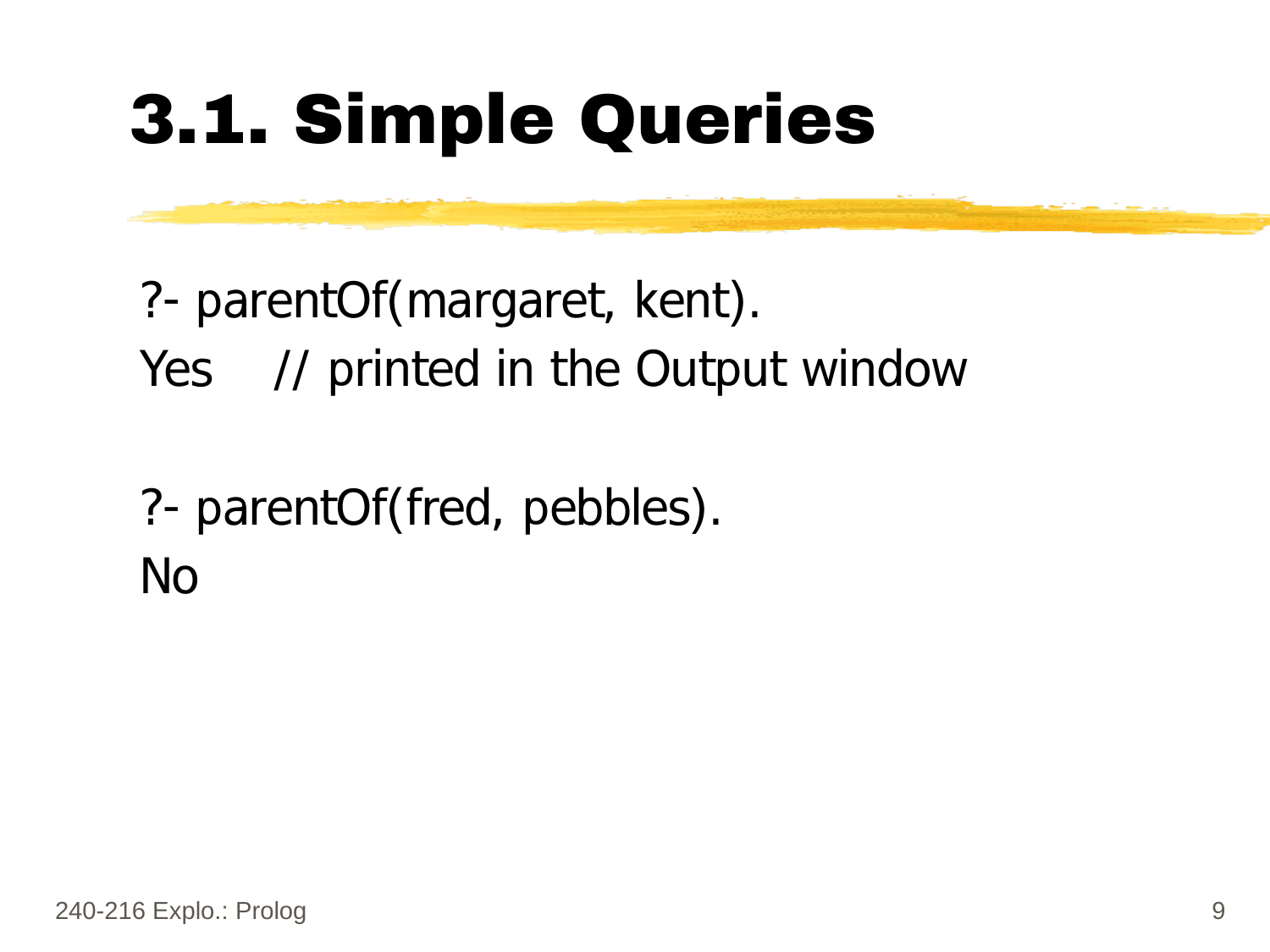

# 3.1. Simple Queries
?- parentOf(margaret, kent).
Yes    // printed in the Output window

?- parentOf(fred, pebbles).
No
240-216 Explo.: Prolog
9